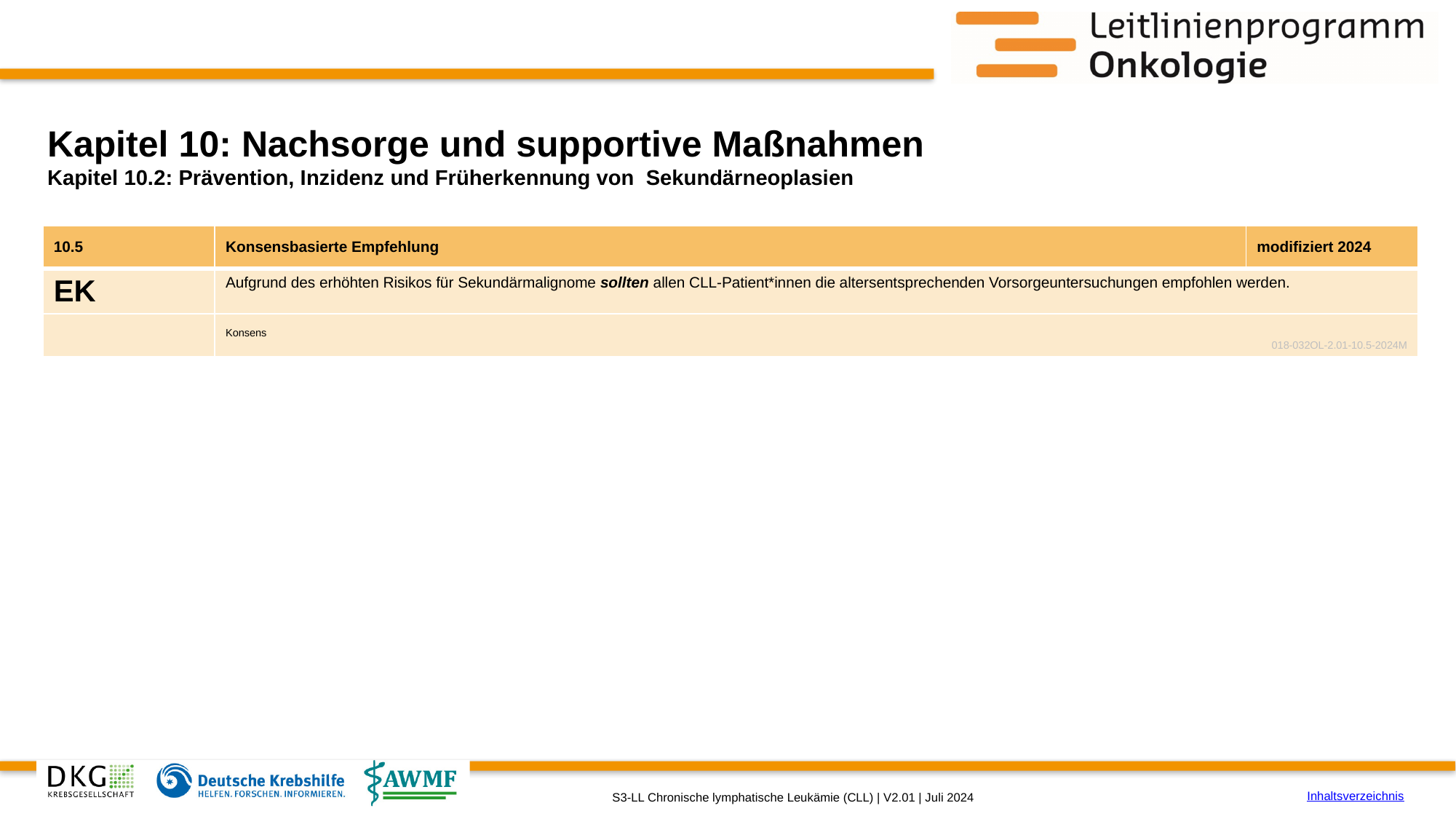

# Kapitel 10: Nachsorge und supportive Maßnahmen
Kapitel 10.2: Prävention, Inzidenz und Früherkennung von  Sekundärneoplasien
| 10.5 | Konsensbasierte Empfehlung | modifiziert 2024 |
| --- | --- | --- |
| EK | Aufgrund des erhöhten Risikos für Sekundärmalignome sollten allen CLL-Patient\*innen die altersentsprechenden Vorsorgeuntersuchungen empfohlen werden. |  |
|  | Konsens 018-032OL-2.01-10.5-2024M |  |
Inhaltsverzeichnis
S3-LL Chronische lymphatische Leukämie (CLL) | V2.01 | Juli 2024